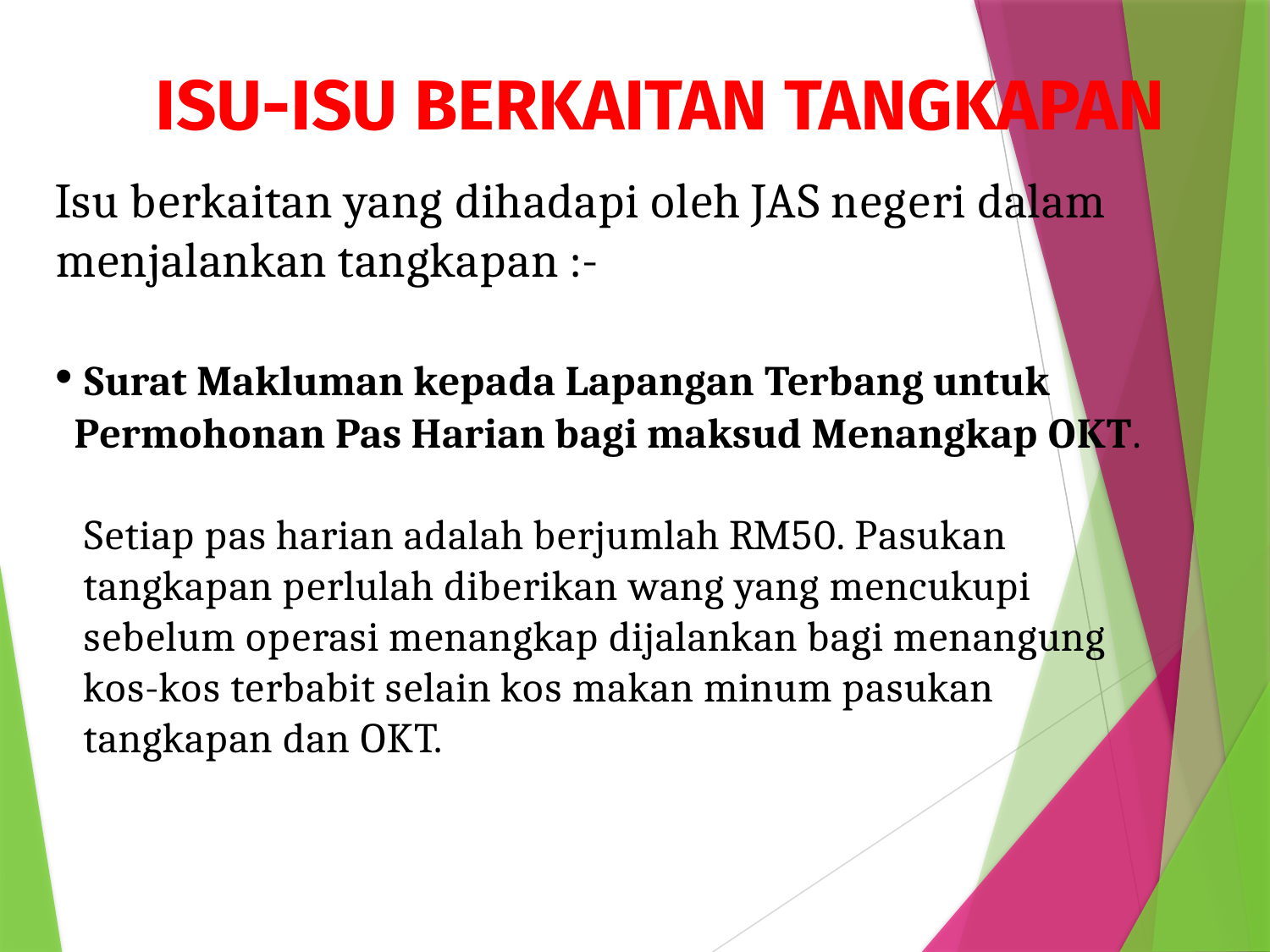

ISU-ISU BERKAITAN TANGKAPAN
Isu berkaitan yang dihadapi oleh JAS negeri dalam menjalankan tangkapan :-

 Surat Makluman kepada Lapangan Terbang untuk
  Permohonan Pas Harian bagi maksud Menangkap OKT.

   Setiap pas harian adalah berjumlah RM50. Pasukan
   tangkapan perlulah diberikan wang yang mencukupi
   sebelum operasi menangkap dijalankan bagi menangung
   kos-kos terbabit selain kos makan minum pasukan
   tangkapan dan OKT.